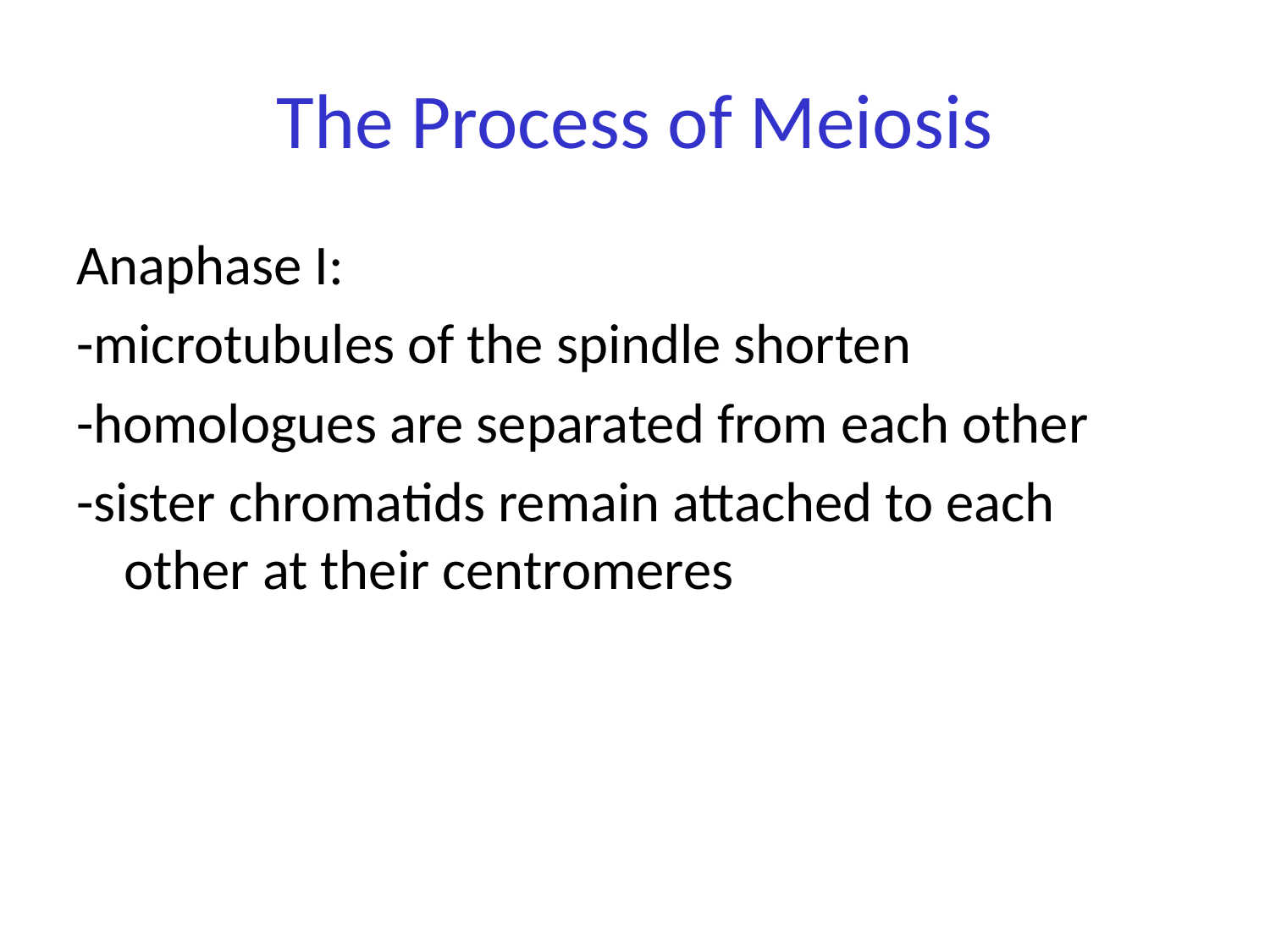

# The Process of Meiosis
Anaphase I:
-microtubules of the spindle shorten
-homologues are separated from each other
-sister chromatids remain attached to each other at their centromeres